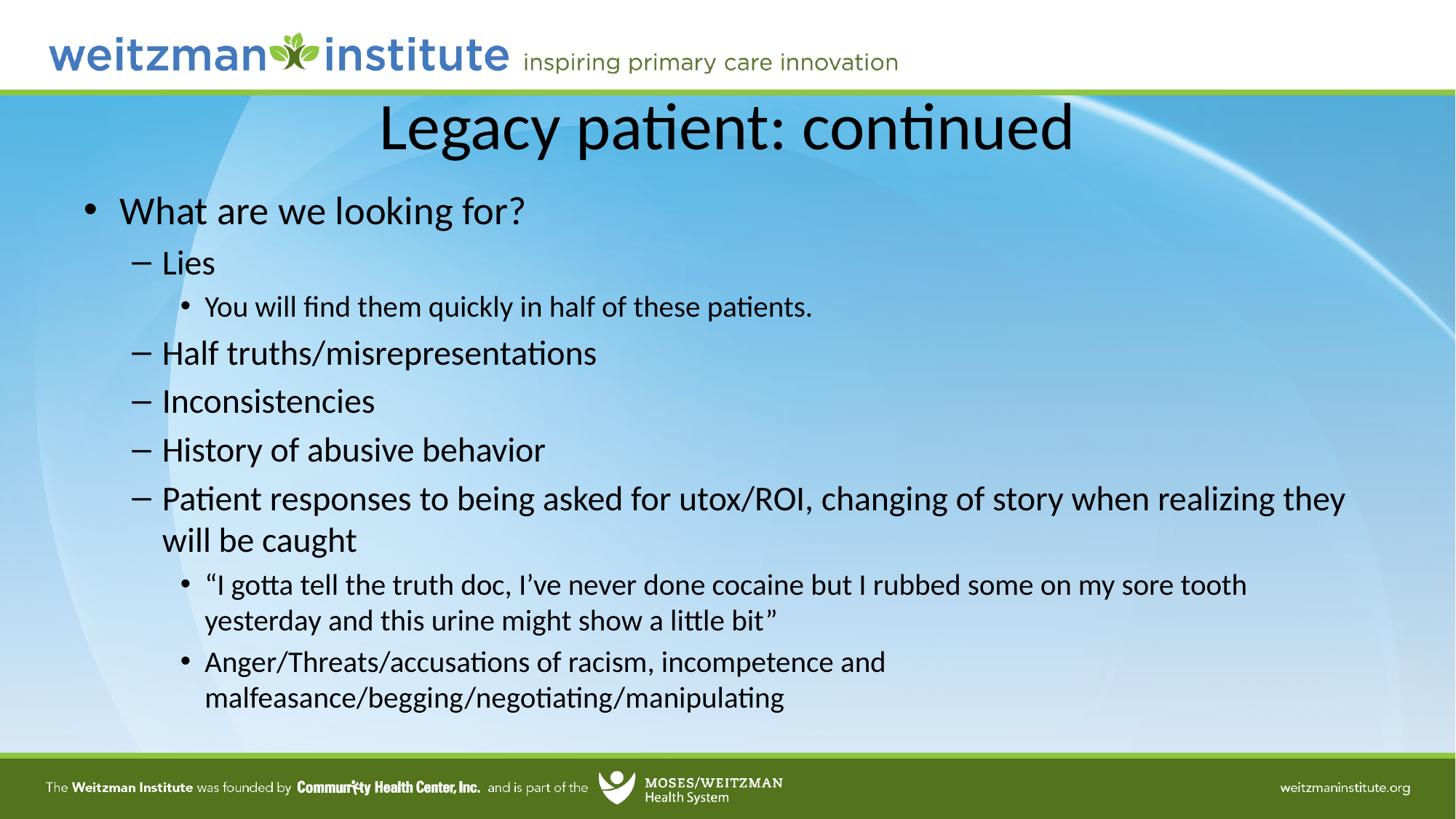

# Legacy patient: continued
What are we looking for?
Lies
You will find them quickly in half of these patients.
Half truths/misrepresentations
Inconsistencies
History of abusive behavior
Patient responses to being asked for utox/ROI, changing of story when realizing they will be caught
“I gotta tell the truth doc, I’ve never done cocaine but I rubbed some on my sore tooth yesterday and this urine might show a little bit”
Anger/Threats/accusations of racism, incompetence and malfeasance/begging/negotiating/manipulating